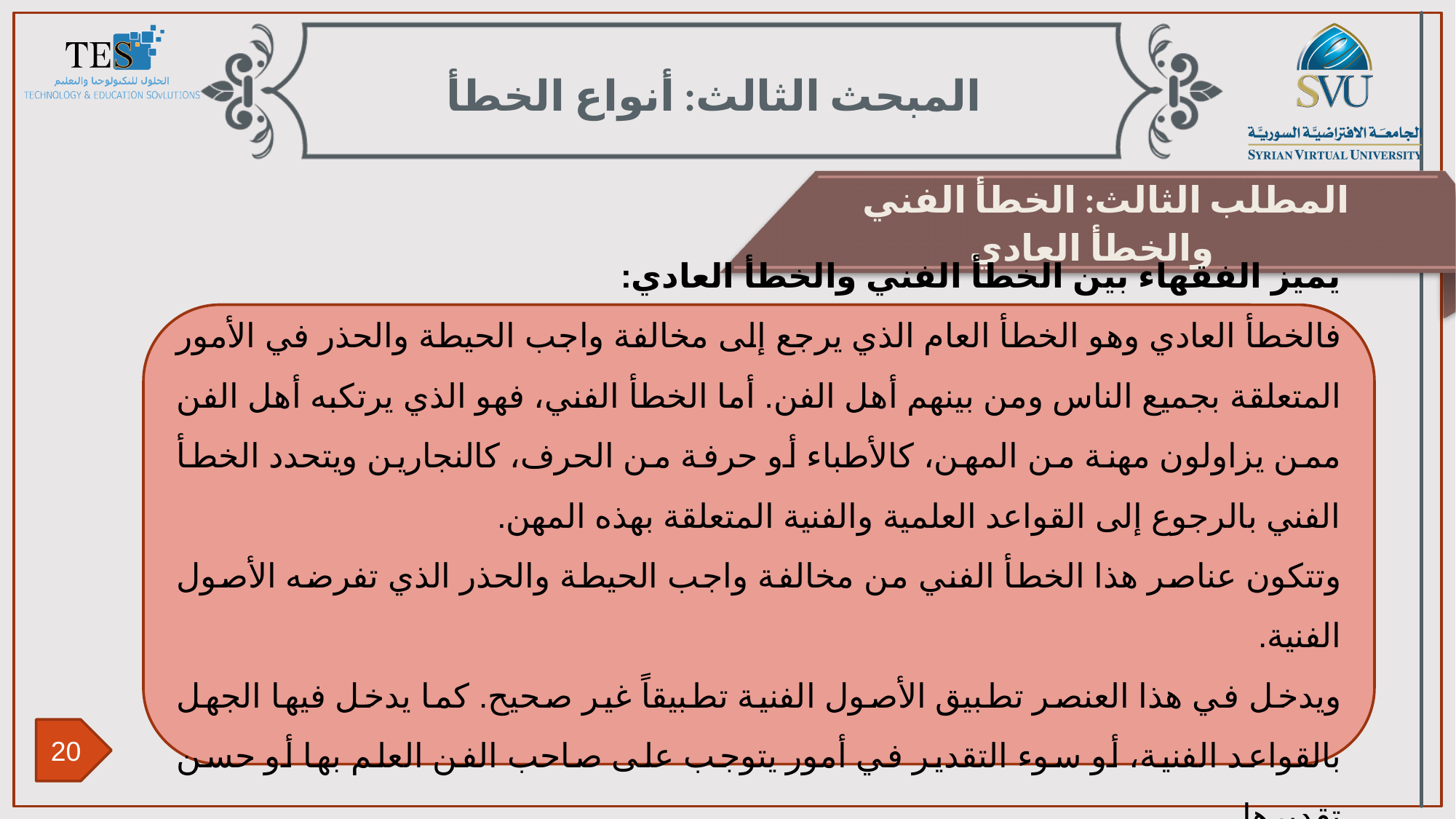

المبحث الثالث: أنواع الخطأ
المطلب الثالث: الخطأ الفني والخطأ العادي
يميز الفقهاء بين الخطأ الفني والخطأ العادي:
فالخطأ العادي وهو الخطأ العام الذي يرجع إلى مخالفة واجب الحيطة والحذر في الأمور المتعلقة بجميع الناس ومن بينهم أهل الفن. أما الخطأ الفني، فهو الذي يرتكبه أهل الفن ممن يزاولون مهنة من المهن، كالأطباء أو حرفة من الحرف، كالنجارين ويتحدد الخطأ الفني بالرجوع إلى القواعد العلمية والفنية المتعلقة بهذه المهن.
وتتكون عناصر هذا الخطأ الفني من مخالفة واجب الحيطة والحذر الذي تفرضه الأصول الفنية.
ويدخل في هذا العنصر تطبيق الأصول الفنية تطبيقاً غير صحيح. كما يدخل فيها الجهل بالقواعد الفنية، أو سوء التقدير في أمور يتوجب على صاحب الفن العلم بها أو حسن تقديرها.